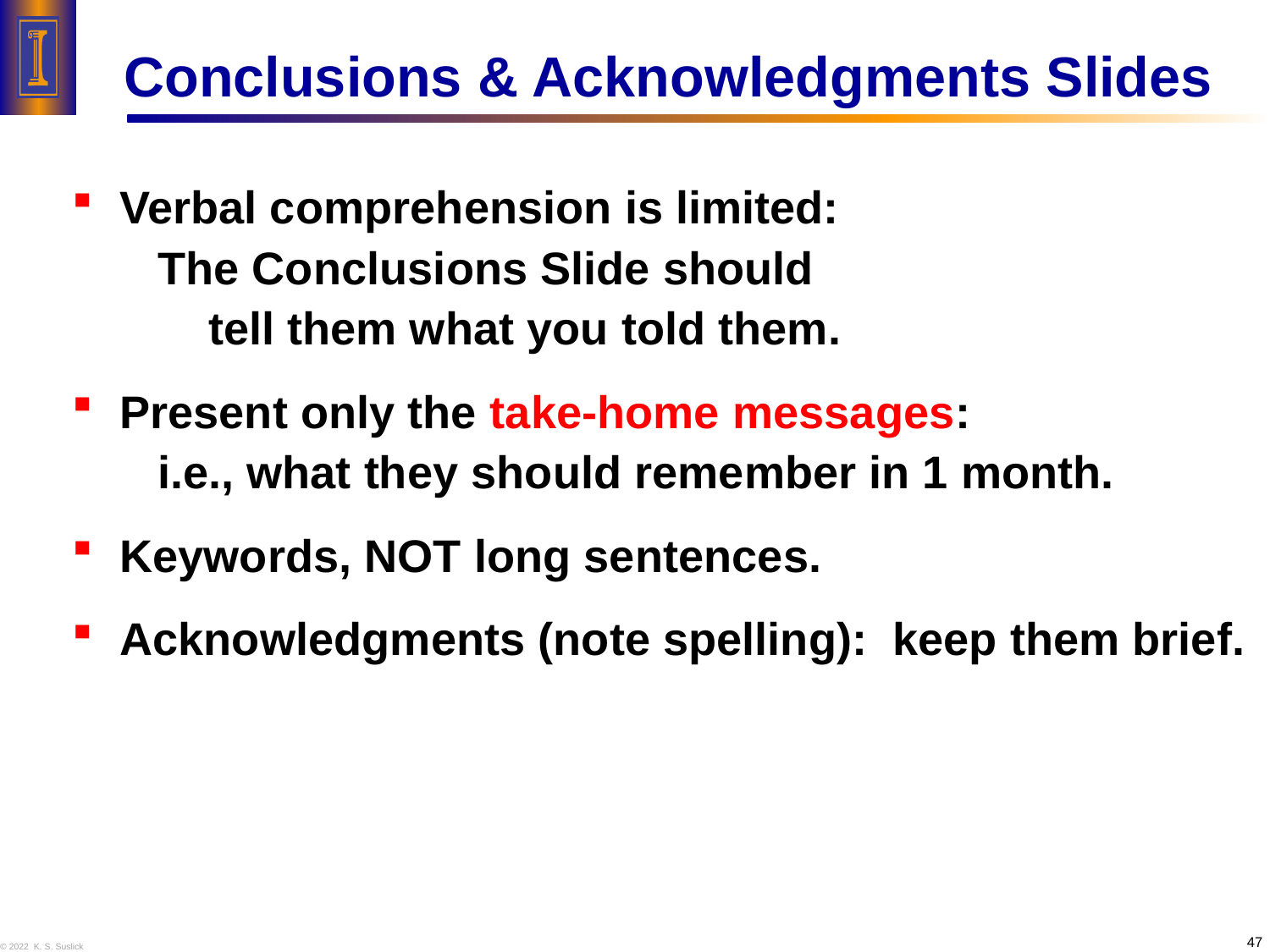

# Conclusions & Acknowledgments Slides
Verbal comprehension is limited:
   The Conclusions Slide should
       tell them what you told them.
Present only the take-home messages:
   i.e., what they should remember in 1 month.
Keywords, NOT long sentences.
Acknowledgments (note spelling):  keep them brief.
47